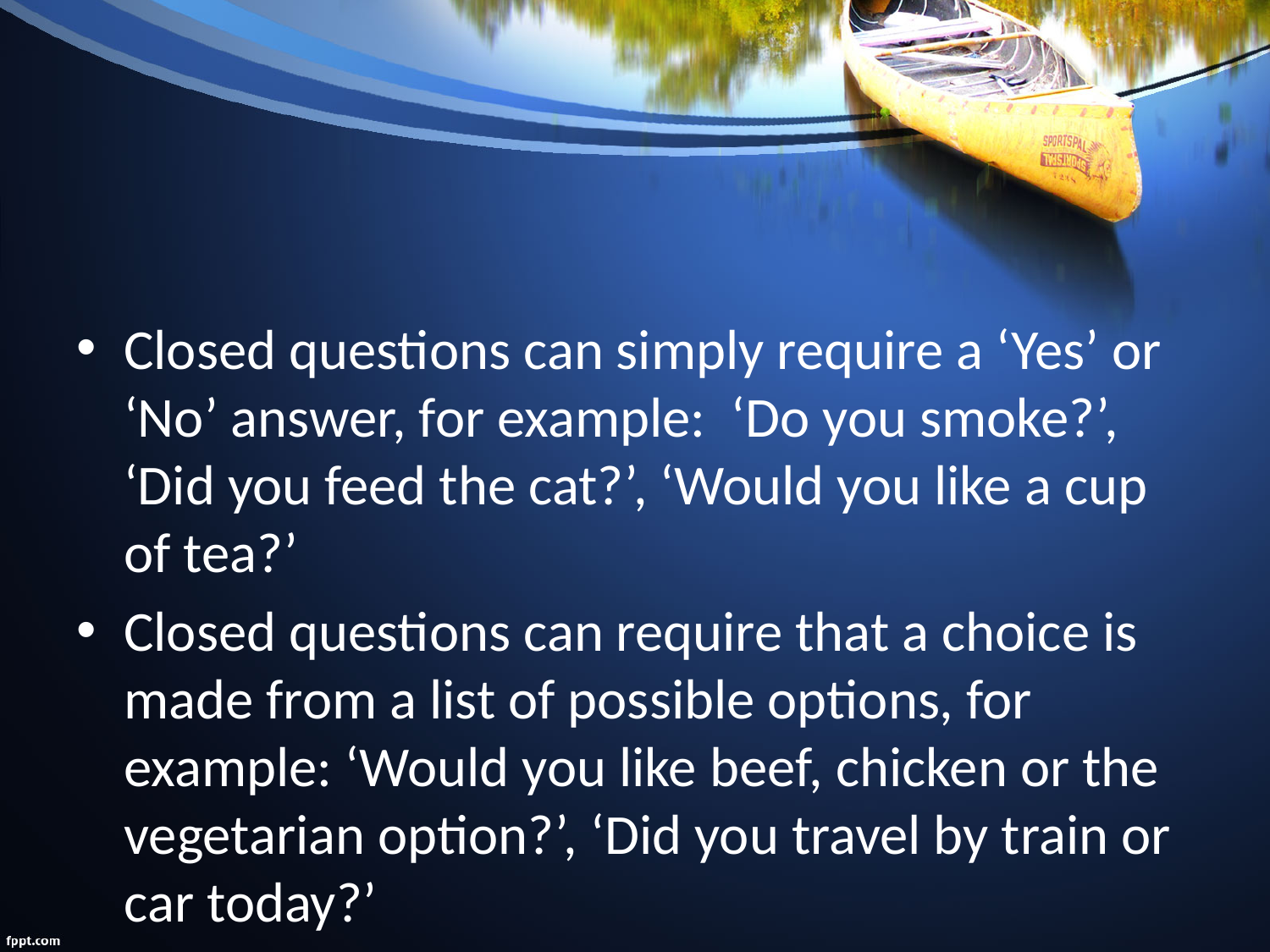

#
Closed questions can simply require a ‘Yes’ or ‘No’ answer, for example:  ‘Do you smoke?’, ‘Did you feed the cat?’, ‘Would you like a cup of tea?’
Closed questions can require that a choice is made from a list of possible options, for example: ‘Would you like beef, chicken or the vegetarian option?’, ‘Did you travel by train or car today?’